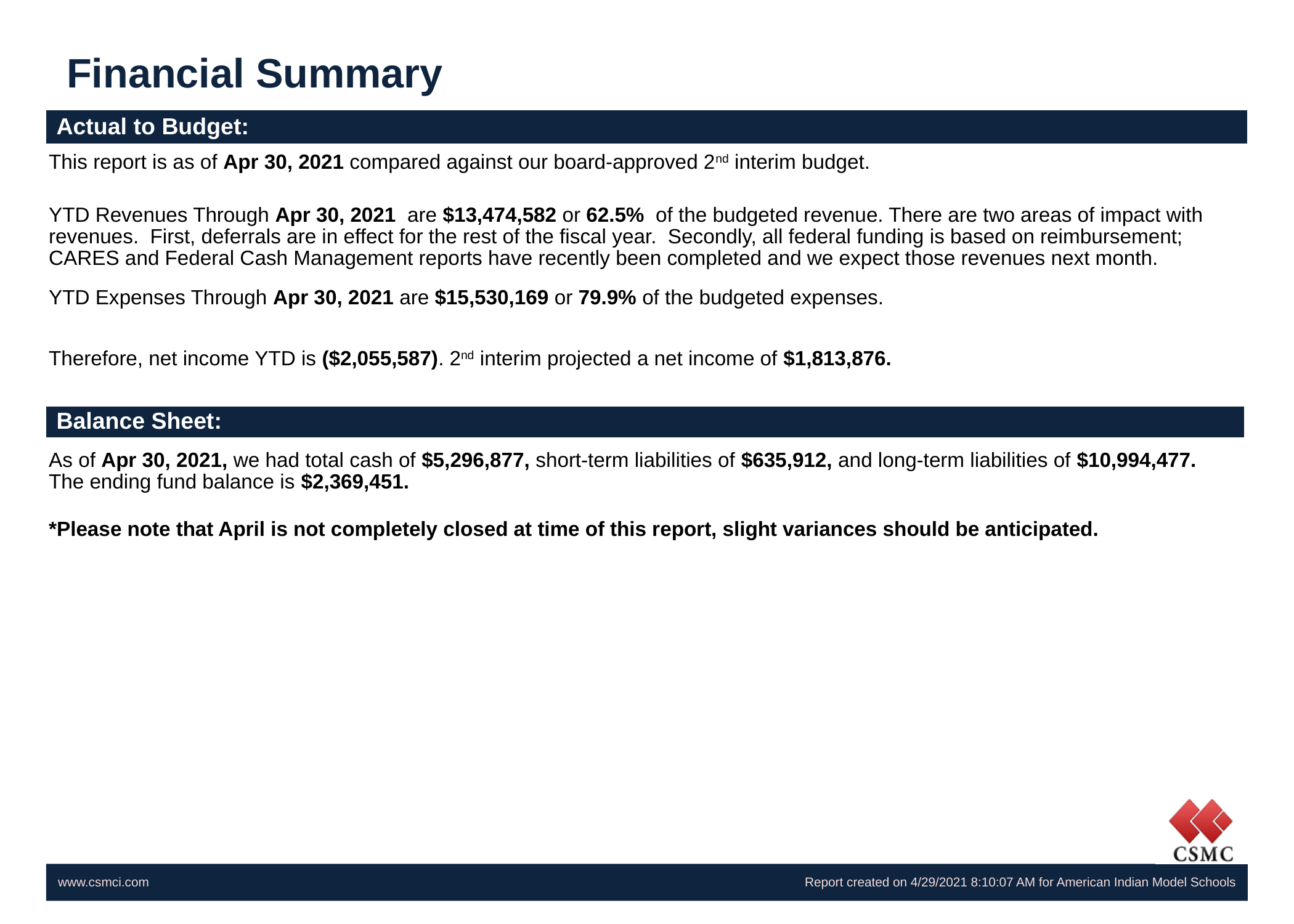

Financial Summary

| Actual to Budget: |
| --- |
| This report is as of Apr 30, 2021 compared against our board-approved 2nd interim budget. |
| YTD Revenues Through Apr 30, 2021  are $13,474,582 or 62.5%  of the budgeted revenue. There are two areas of impact with revenues. First, deferrals are in effect for the rest of the fiscal year. Secondly, all federal funding is based on reimbursement; CARES and Federal Cash Management reports have recently been completed and we expect those revenues next month. |
| YTD Expenses Through Apr 30, 2021 are $15,530,169 or 79.9% of the budgeted expenses. |
| Therefore, net income YTD is ($2,055,587). 2nd interim projected a net income of $1,813,876. |
| Balance Sheet: |
| --- |
| As of Apr 30, 2021, we had total cash of $5,296,877, short-term liabilities of $635,912, and long-term liabilities of $10,994,477.  The ending fund balance is $2,369,451. |
| \*Please note that April is not completely closed at time of this report, slight variances should be anticipated. |

www.csmci.com
Report created on 4/29/2021 8:10:07 AM for American Indian Model Schools